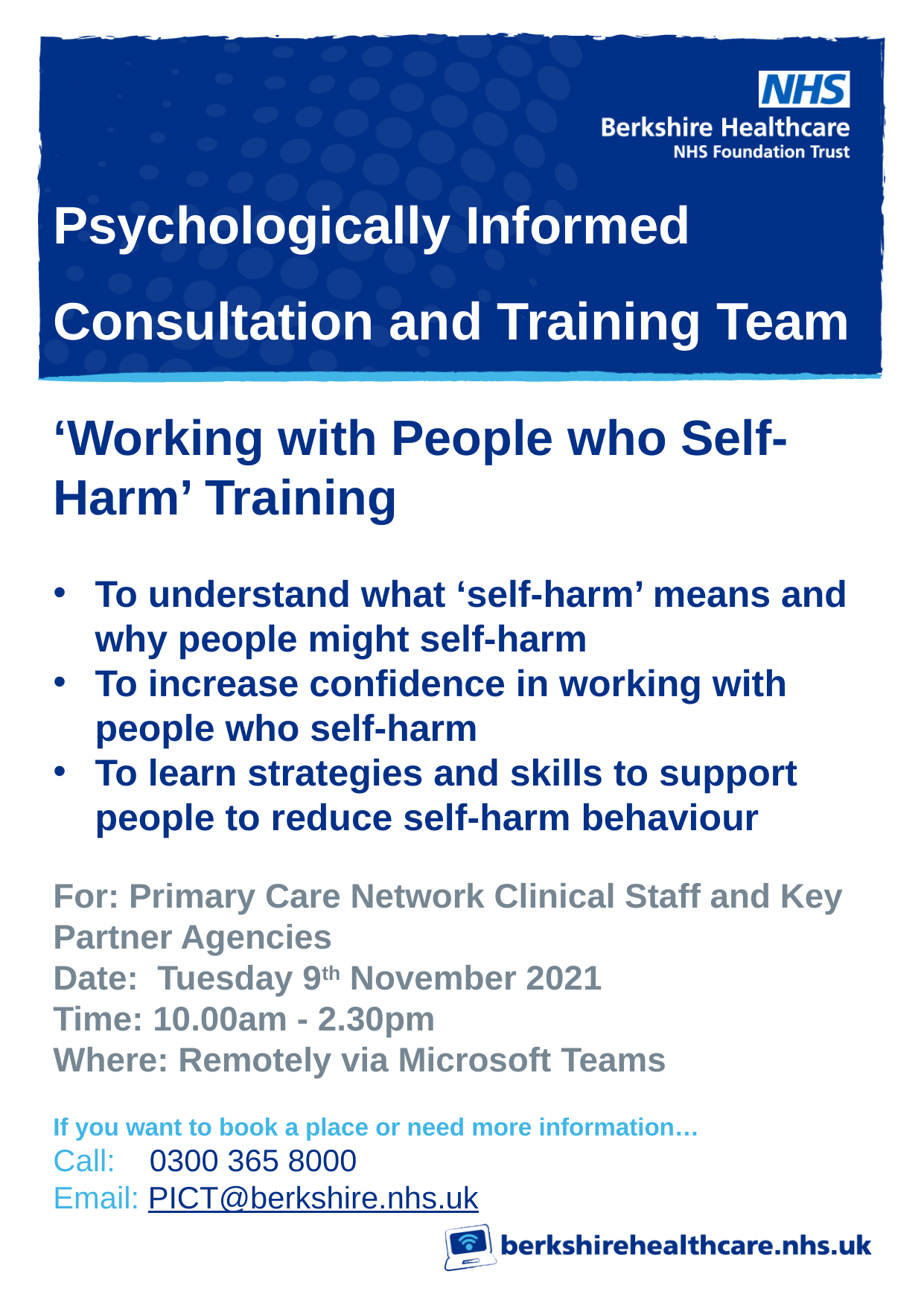

Psychologically Informed Consultation and Training Team
‘Working with People who Self-Harm’ Training

To understand what ‘self-harm’ means and why people might self-harm
To increase confidence in working with people who self-harm
To learn strategies and skills to support people to reduce self-harm behaviour

For: Primary Care Network Clinical Staff and Key Partner Agencies
Date:  Tuesday 9th November 2021
Time: 10.00am - 2.30pm
Where: Remotely via Microsoft Teams

If you want to book a place or need more information…
Call:    0300 365 8000
Email: PICT@berkshire.nhs.uk